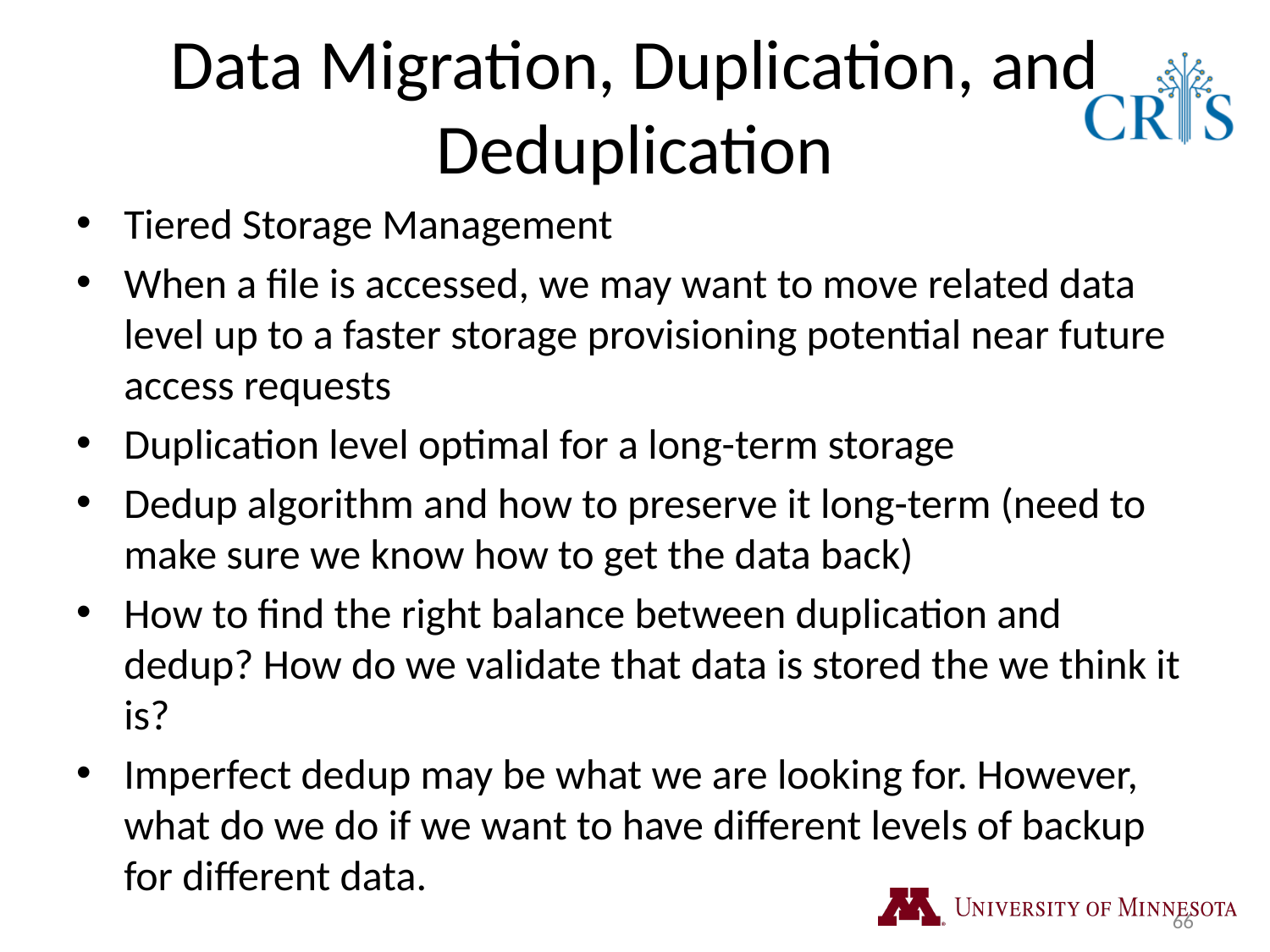

# Data Migration, Duplication, and Deduplication
Tiered Storage Management
When a file is accessed, we may want to move related data level up to a faster storage provisioning potential near future access requests
Duplication level optimal for a long-term storage
Dedup algorithm and how to preserve it long-term (need to make sure we know how to get the data back)
How to find the right balance between duplication and dedup? How do we validate that data is stored the we think it is?
Imperfect dedup may be what we are looking for. However, what do we do if we want to have different levels of backup for different data.